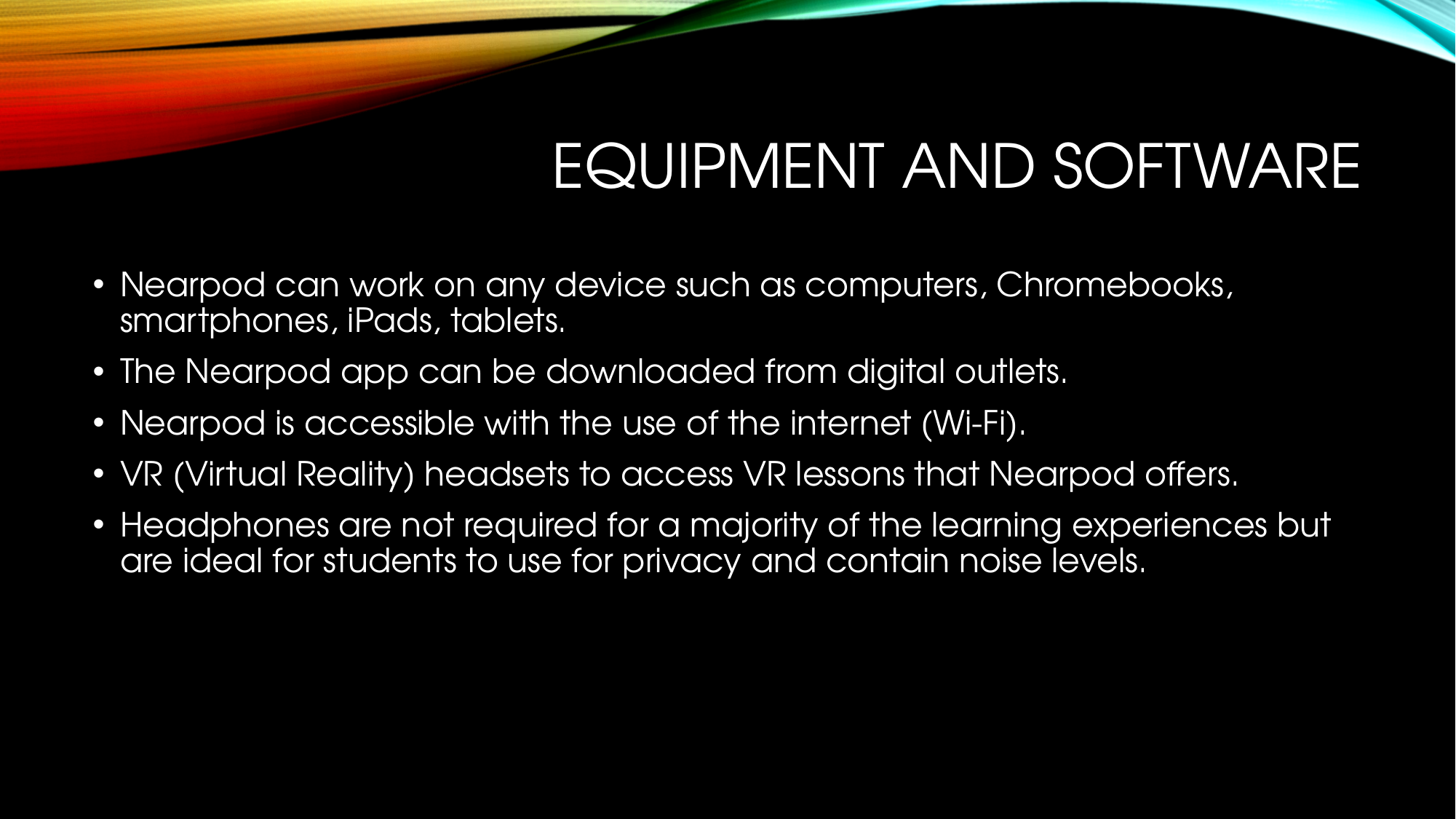

# Equipment and software
Nearpod can work on any device such as computers, Chromebooks, smartphones, iPads, tablets.
The Nearpod app can be downloaded from digital outlets.
Nearpod is accessible with the use of the internet (Wi-Fi).
VR (Virtual Reality) headsets to access VR lessons that Nearpod offers.
Headphones are not required for a majority of the learning experiences but are ideal for students to use for privacy and contain noise levels.